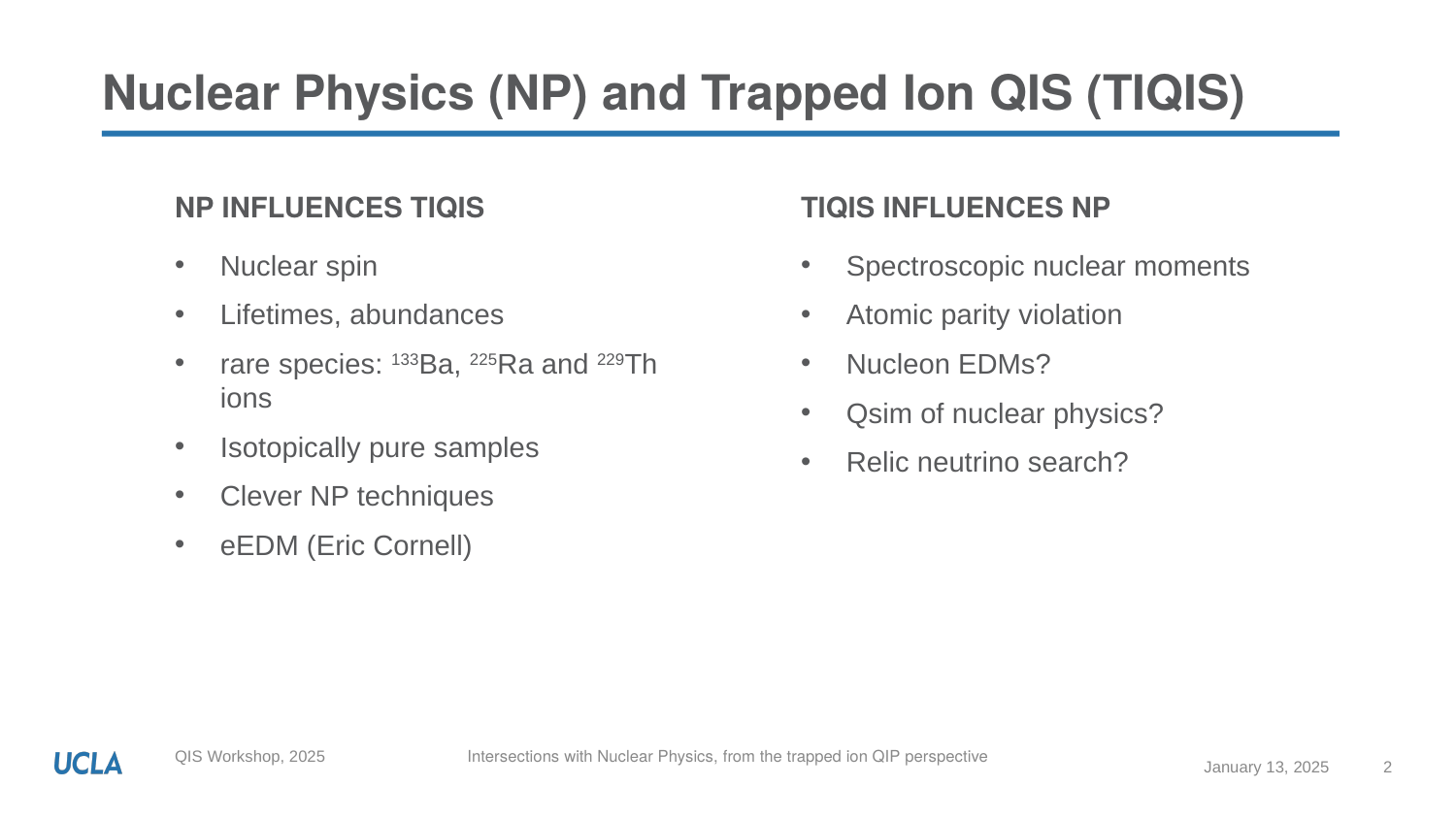

# Nuclear Physics (NP) and Trapped Ion QIS (TIQIS)
NP influences TIQIS
TIQIS influences NP
Nuclear spin
Lifetimes, abundances
rare species: 133Ba, 225Ra and 229Th ions
Isotopically pure samples
Clever NP techniques
eEDM (Eric Cornell)
Spectroscopic nuclear moments
Atomic parity violation
Nucleon EDMs?
Qsim of nuclear physics?
Relic neutrino search?
January 13, 2025
2